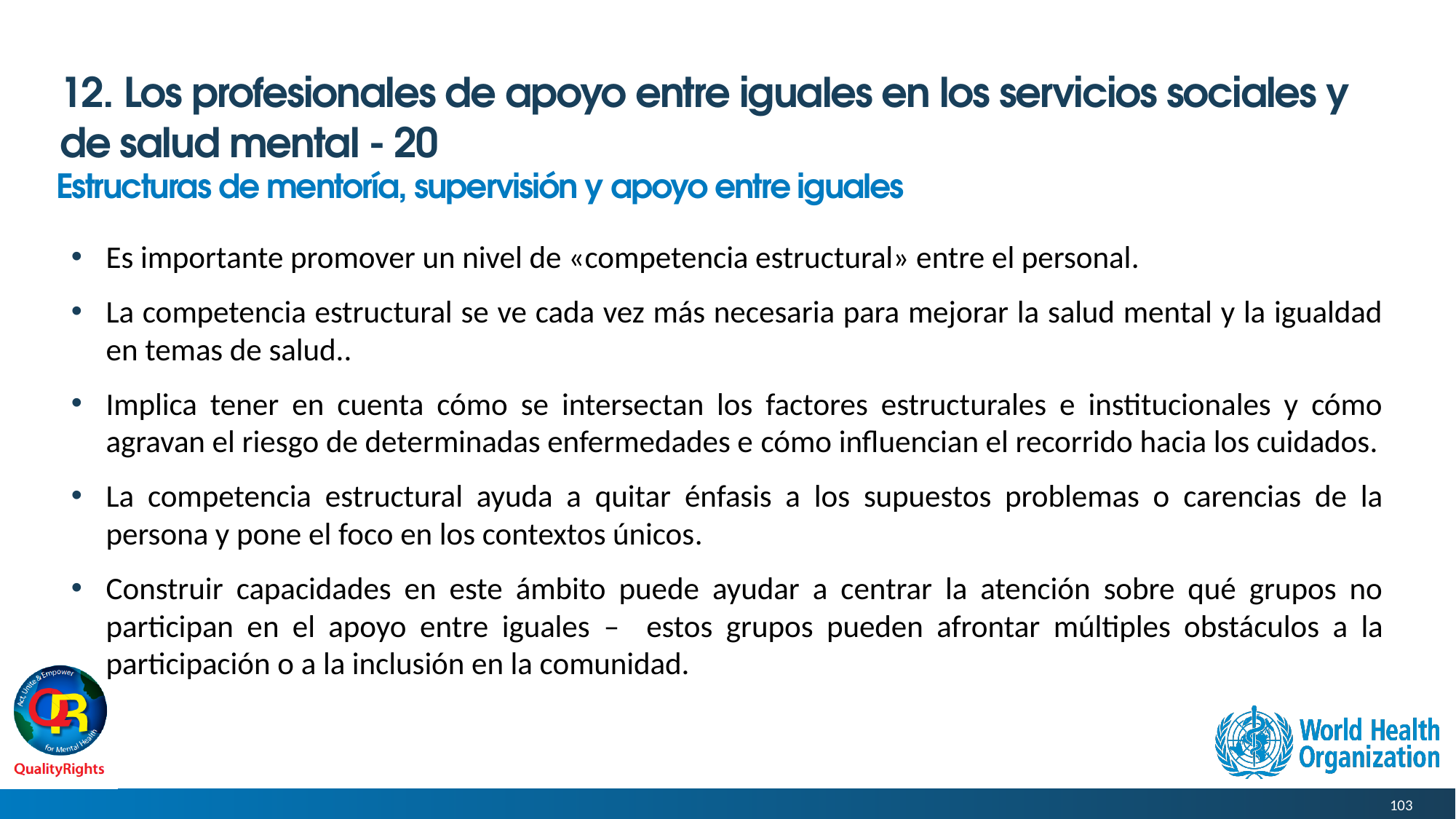

# 12. Los profesionales de apoyo entre iguales en los servicios sociales y de salud mental - 20
Estructuras de mentoría, supervisión y apoyo entre iguales
Es importante promover un nivel de «competencia estructural» entre el personal.
La competencia estructural se ve cada vez más necesaria para mejorar la salud mental y la igualdad en temas de salud..
Implica tener en cuenta cómo se intersectan los factores estructurales e institucionales y cómo agravan el riesgo de determinadas enfermedades e cómo influencian el recorrido hacia los cuidados.
La competencia estructural ayuda a quitar énfasis a los supuestos problemas o carencias de la persona y pone el foco en los contextos únicos.
Construir capacidades en este ámbito puede ayudar a centrar la atención sobre qué grupos no participan en el apoyo entre iguales –  estos grupos pueden afrontar múltiples obstáculos a la participación o a la inclusión en la comunidad.